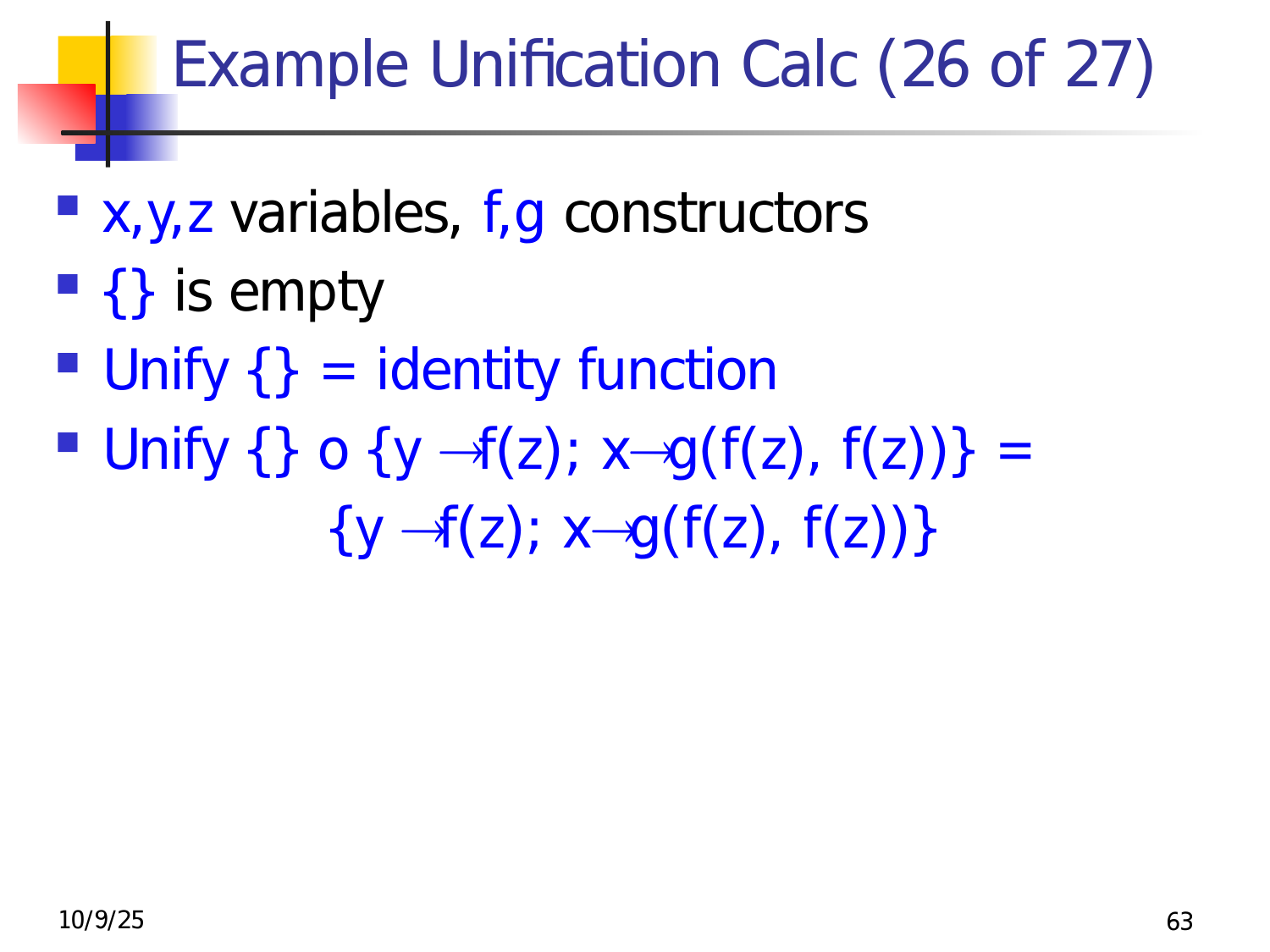

# Example Unification Calc (26 of 27)
x,y,z variables, f,g constructors
{} is empty
Unify {} = identity function
Unify {} o {y → f(z); x→ g(f(z), f(z))} =
{y → f(z); x→ g(f(z), f(z))}

10/9/25
63